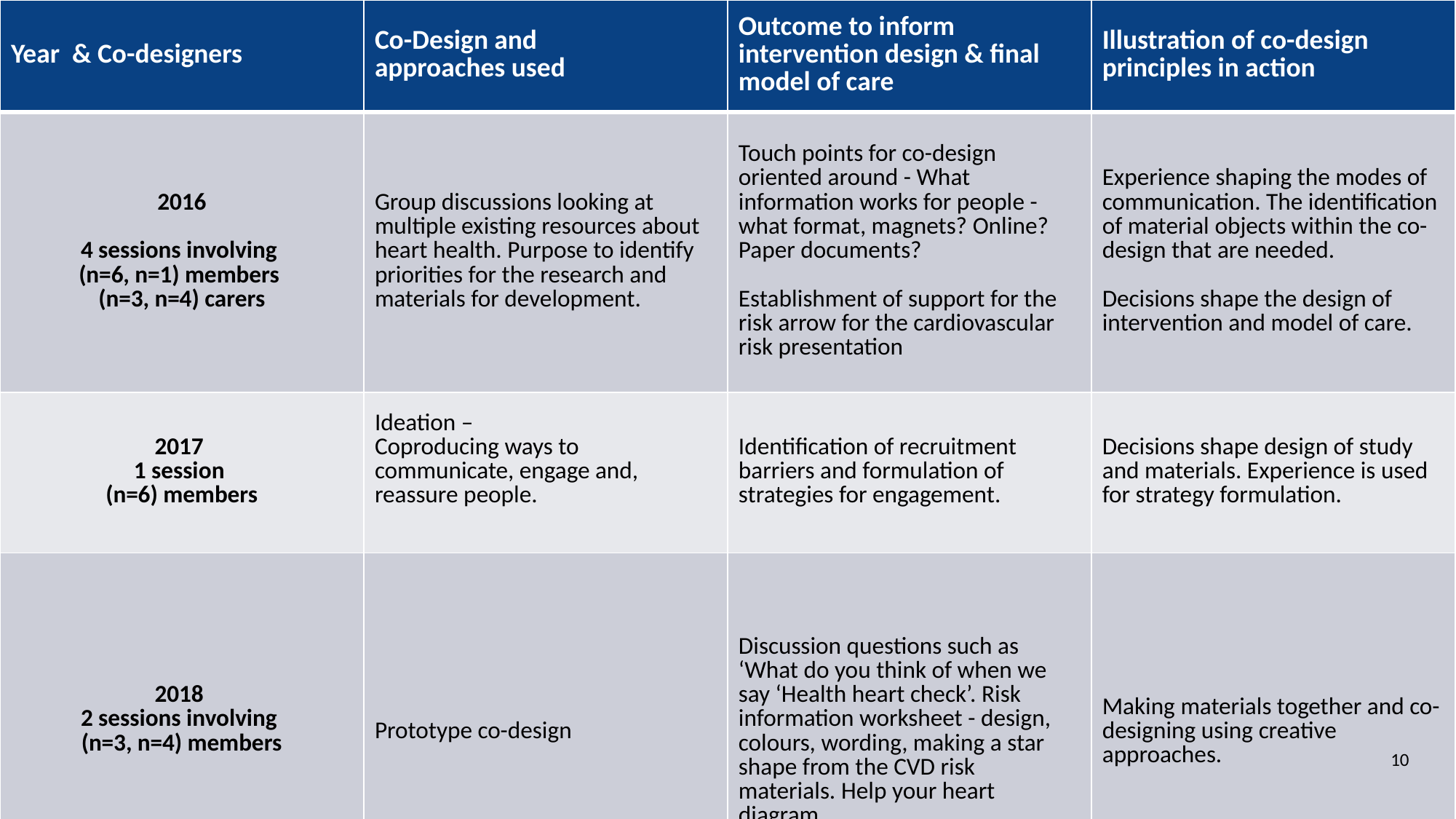

| Year  & Co-designers | Co-Design and   approaches used | Outcome to inform intervention design & final model of care | Illustration of co-design principles in action |
| --- | --- | --- | --- |
| 2016 4 sessions involving  (n=6, n=1) members  (n=3, n=4) carers | Group discussions looking at multiple existing resources about heart health. Purpose to identify priorities for the research and materials for development. | Touch points for co-design oriented around - What information works for people - what format, magnets? Online? Paper documents?  Establishment of support for the risk arrow for the cardiovascular risk presentation | Experience shaping the modes of communication. The identification of material objects within the co-design that are needed. Decisions shape the design of intervention and model of care. |
| 2017  1 session  (n=6) members | Ideation –   Coproducing ways to communicate, engage and, reassure people. | Identification of recruitment barriers and formulation of strategies for engagement. | Decisions shape design of study and materials. Experience is used for strategy formulation. |
| 2018  2 sessions involving  (n=3, n=4) members | Prototype co-design | Discussion questions such as ‘What do you think of when we say ‘Health heart check’. Risk information worksheet - design, colours, wording, making a star shape from the CVD risk materials. Help your heart diagram. | Making materials together and co-designing using creative approaches. |
10